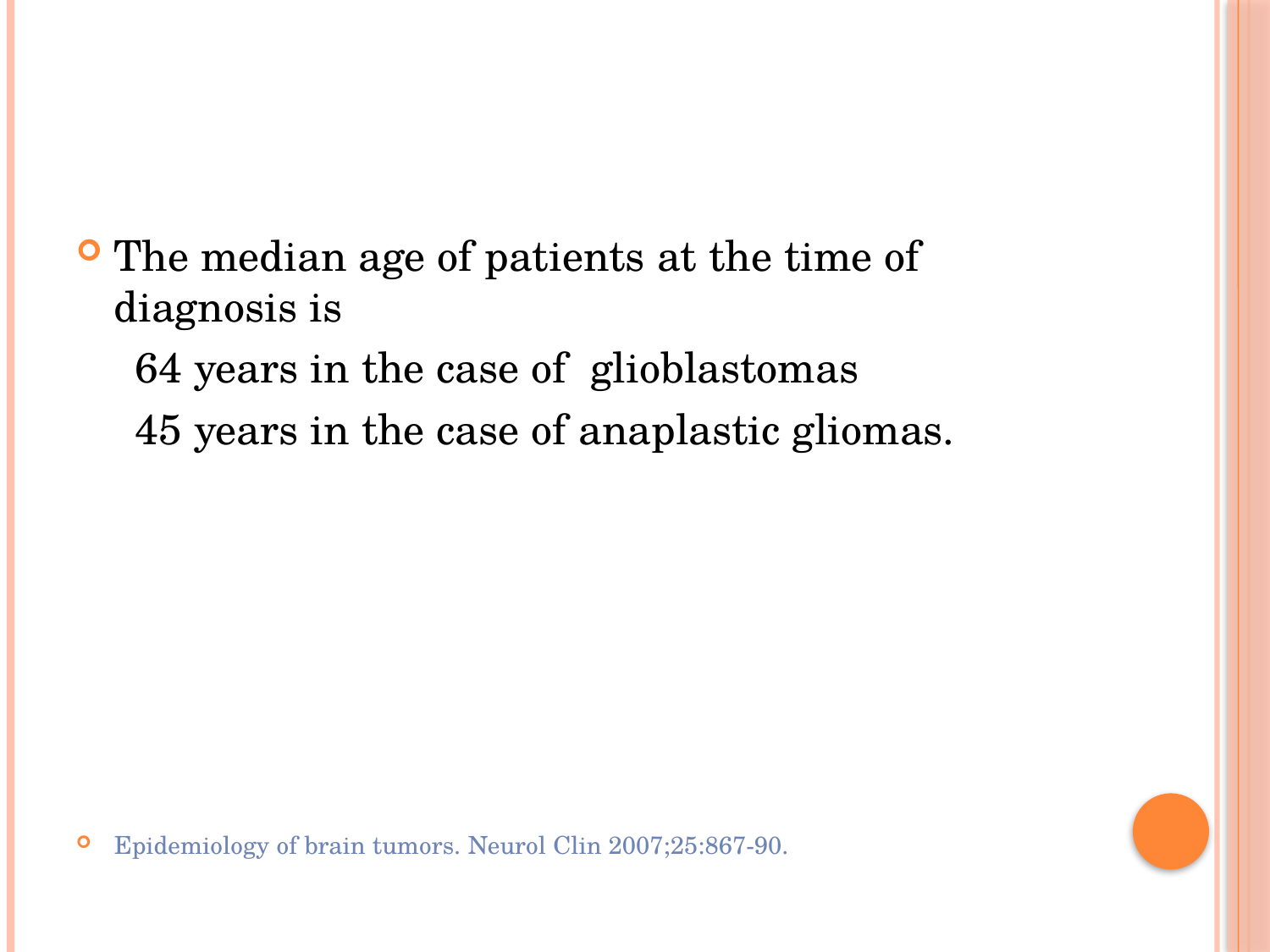

#
The median age of patients at the time of diagnosis is
     64 years in the case of  glioblastomas
     45 years in the case of anaplastic gliomas.

Epidemiology of brain tumors. Neurol Clin 2007;25:867-90.